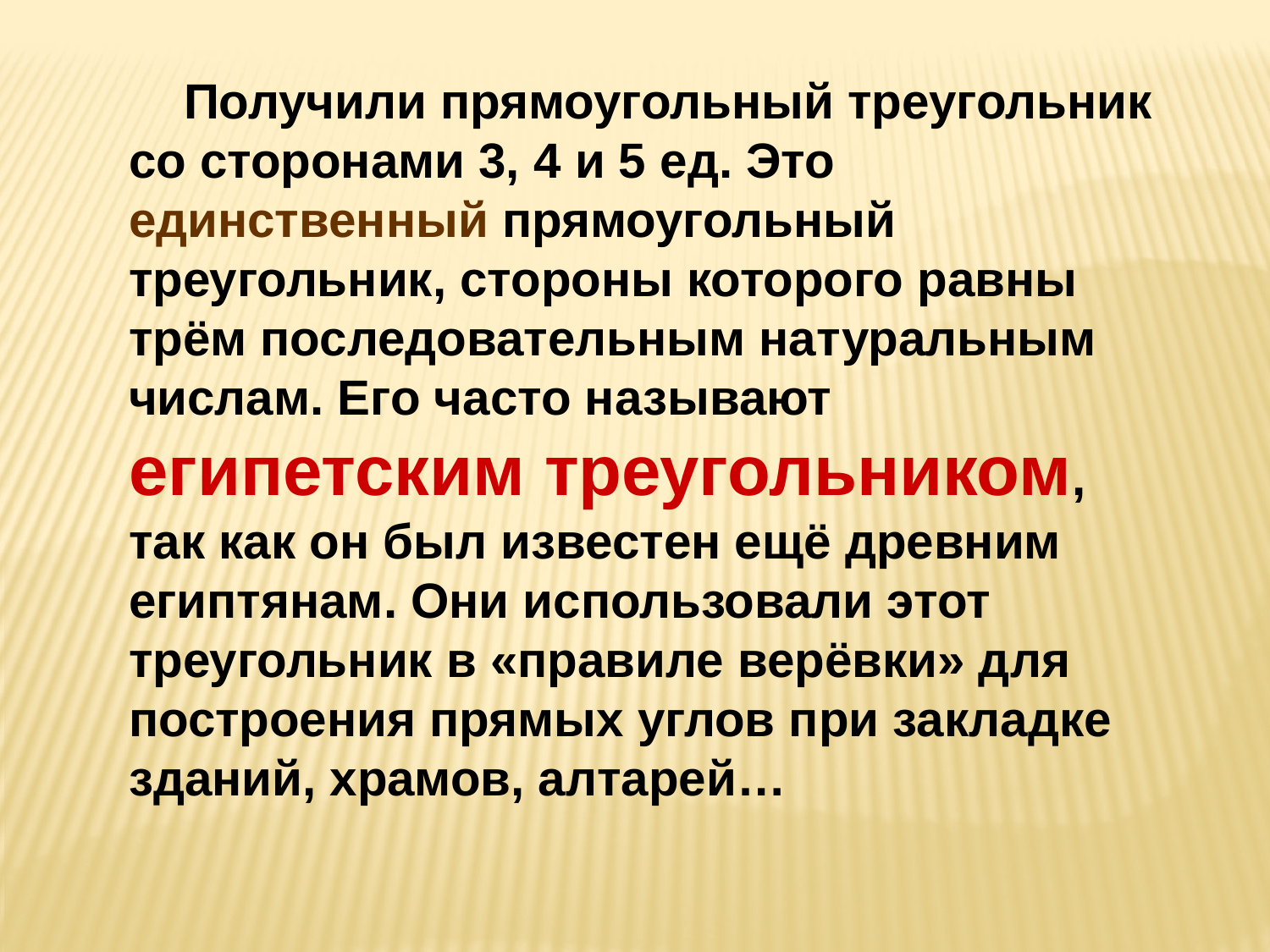

Получили прямоугольный треугольник со сторонами 3, 4 и 5 ед. Это единственный прямоугольный треугольник, стороны которого равны трём последовательным натуральным числам. Его часто называют египетским треугольником, так как он был известен ещё древним египтянам. Они использовали этот треугольник в «правиле верёвки» для построения прямых углов при закладке зданий, храмов, алтарей…